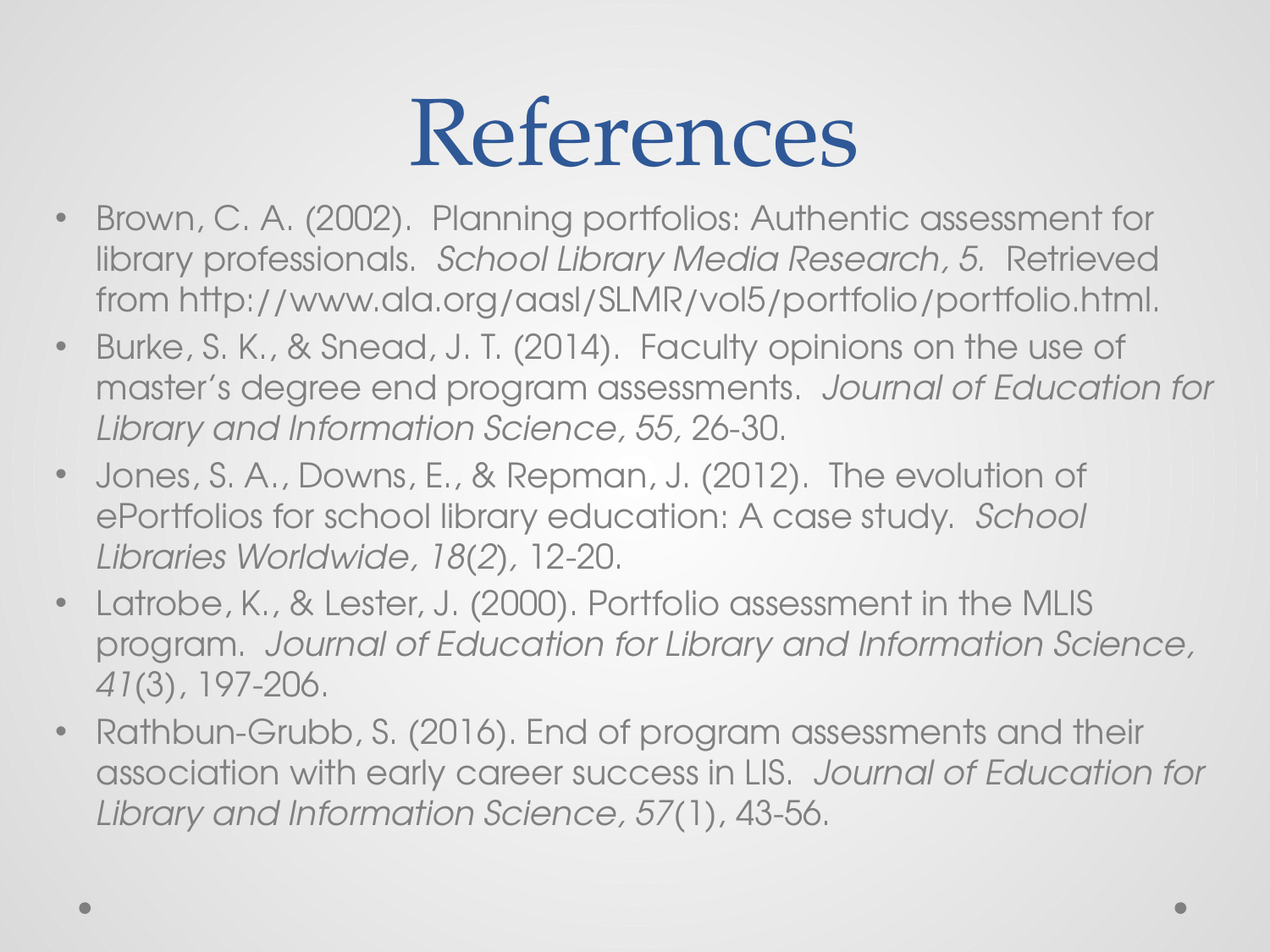

# References
Brown, C. A. (2002).  Planning portfolios: Authentic assessment for library professionals.  School Library Media Research, 5.  Retrieved from http://www.ala.org/aasl/SLMR/vol5/portfolio/portfolio.html.
Burke, S. K., & Snead, J. T. (2014).  Faculty opinions on the use of master’s degree end program assessments.  Journal of Education for Library and Information Science, 55, 26-30.
Jones, S. A., Downs, E., & Repman, J. (2012).  The evolution of ePortfolios for school library education: A case study.  School Libraries Worldwide, 18(2), 12-20.
Latrobe, K., & Lester, J. (2000). Portfolio assessment in the MLIS program.  Journal of Education for Library and Information Science, 41(3), 197-206.
Rathbun-Grubb, S. (2016). End of program assessments and their association with early career success in LIS.  Journal of Education for Library and Information Science, 57(1), 43-56.